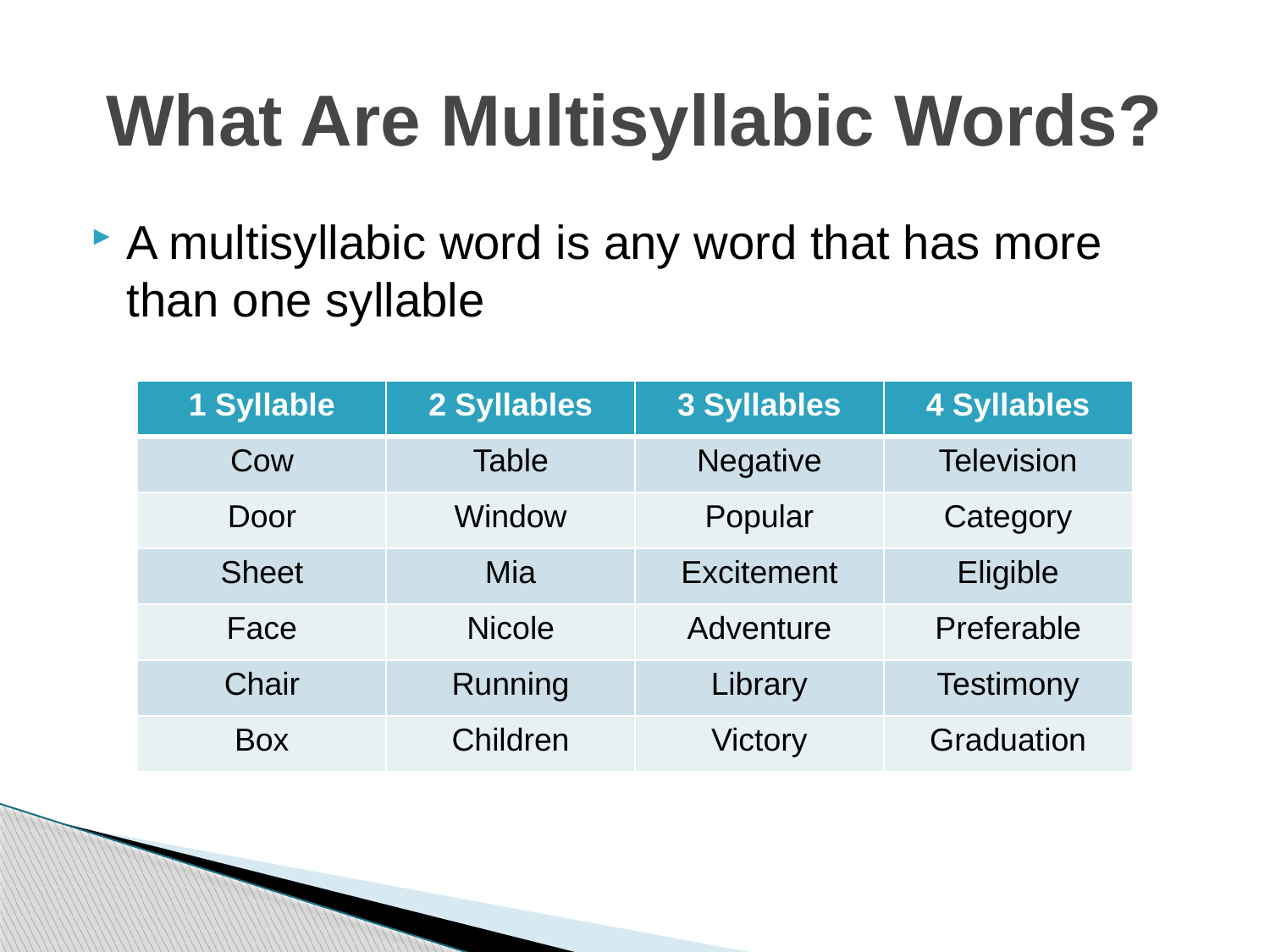

# What Are Multisyllabic Words?
A multisyllabic word is any word that has more than one syllable

| 1 Syllable | 2 Syllables | 3 Syllables | 4 Syllables |
| --- | --- | --- | --- |
| Cow | Table | Negative | Television |
| Door | Window | Popular | Category |
| Sheet | Mia | Excitement | Eligible |
| Face | Nicole | Adventure | Preferable |
| Chair | Running | Library | Testimony |
| Box | Children | Victory | Graduation |